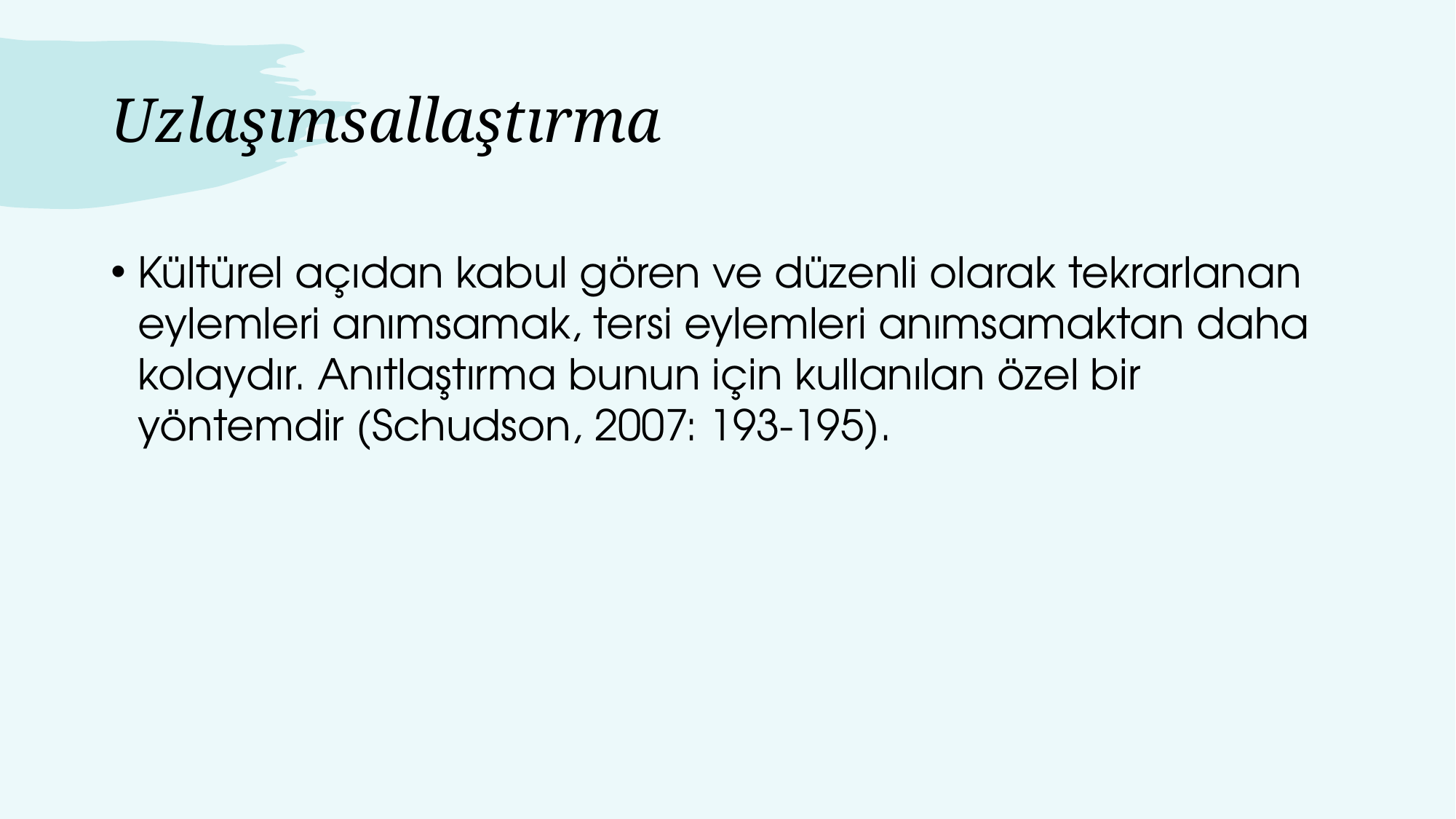

# Uzlaşımsallaştırma
Kültürel açıdan kabul gören ve düzenli olarak tekrarlanan eylemleri anımsamak, tersi eylemleri anımsamaktan daha kolaydır. Anıtlaştırma bunun için kullanılan özel bir yöntemdir (Schudson, 2007: 193-195).